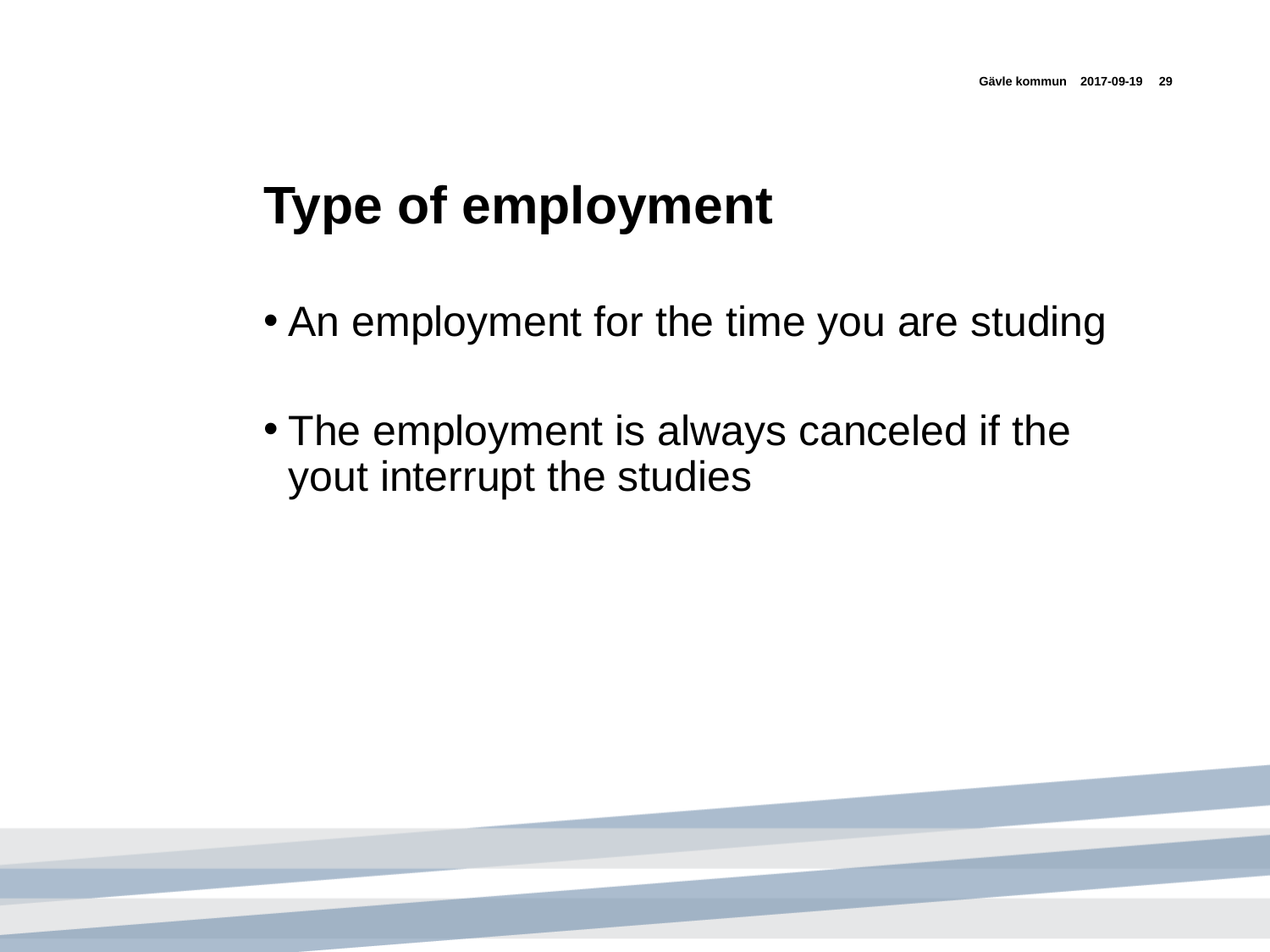

Gävle kommun
2017-09-19
29
# Type of employment
An employment for the time you are studing

The employment is always canceled if the yout interrupt the studies